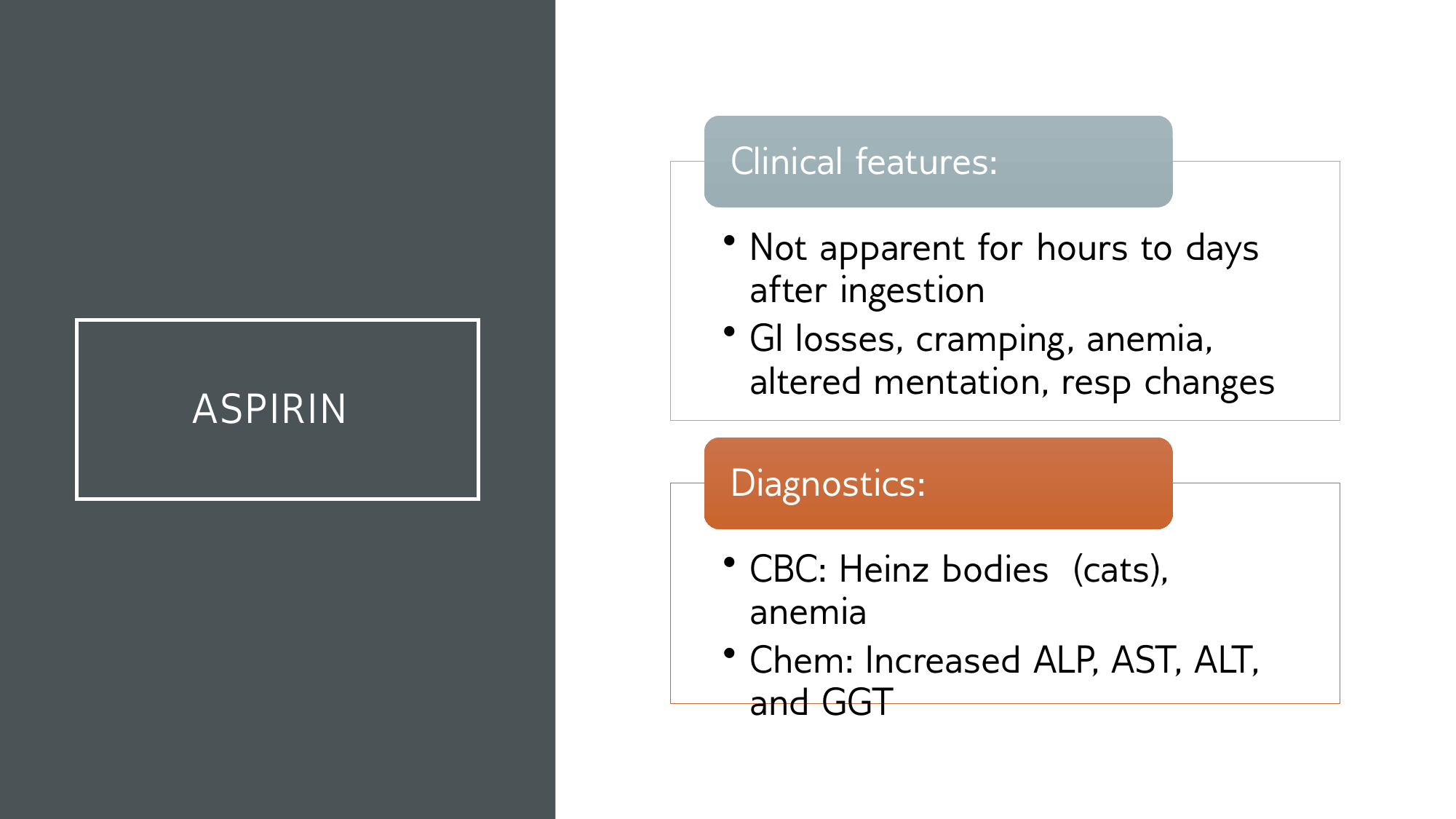

Not apparent for hours to days after ingestion
GI losses, cramping, anemia, altered mentation, resp changes
Clinical features:
CBC: Heinz bodies  (cats), anemia
Chem: Increased ALP, AST, ALT, and GGT
Diagnostics:
# Aspirin